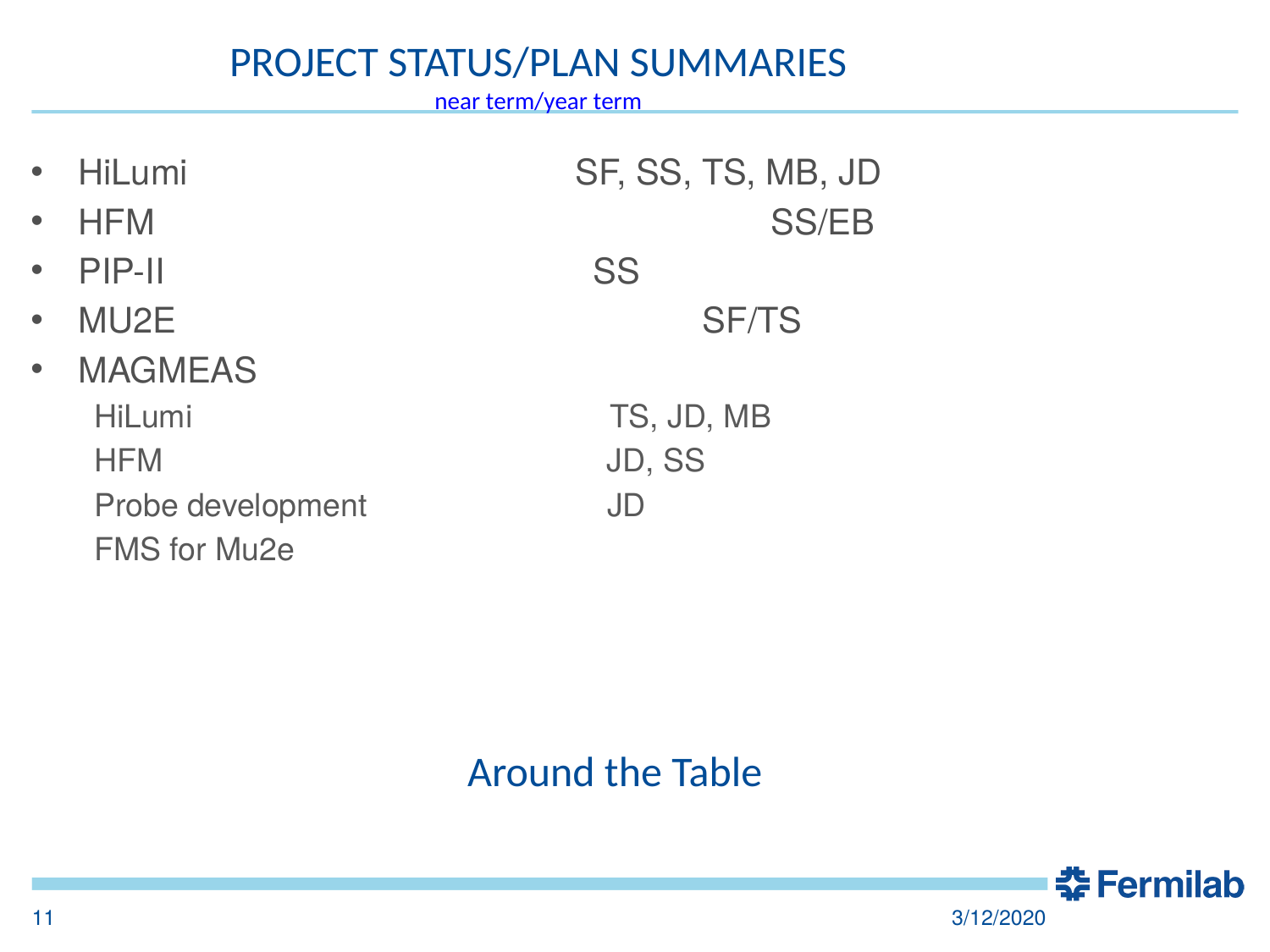

PROJECT STATUS/PLAN SUMMARIES
near term/year term
HiLumi 	                                      SF, SS, TS, MB, JD
HFM 				                   SS/EB
PIP-II                                            SS
MU2E 			                         SF/TS
MAGMEAS
HiLumi                                               TS, JD, MB
HFM                                                  JD, SS
Probe development                           JD
FMS for Mu2e

Around the Table
11
3/12/2020